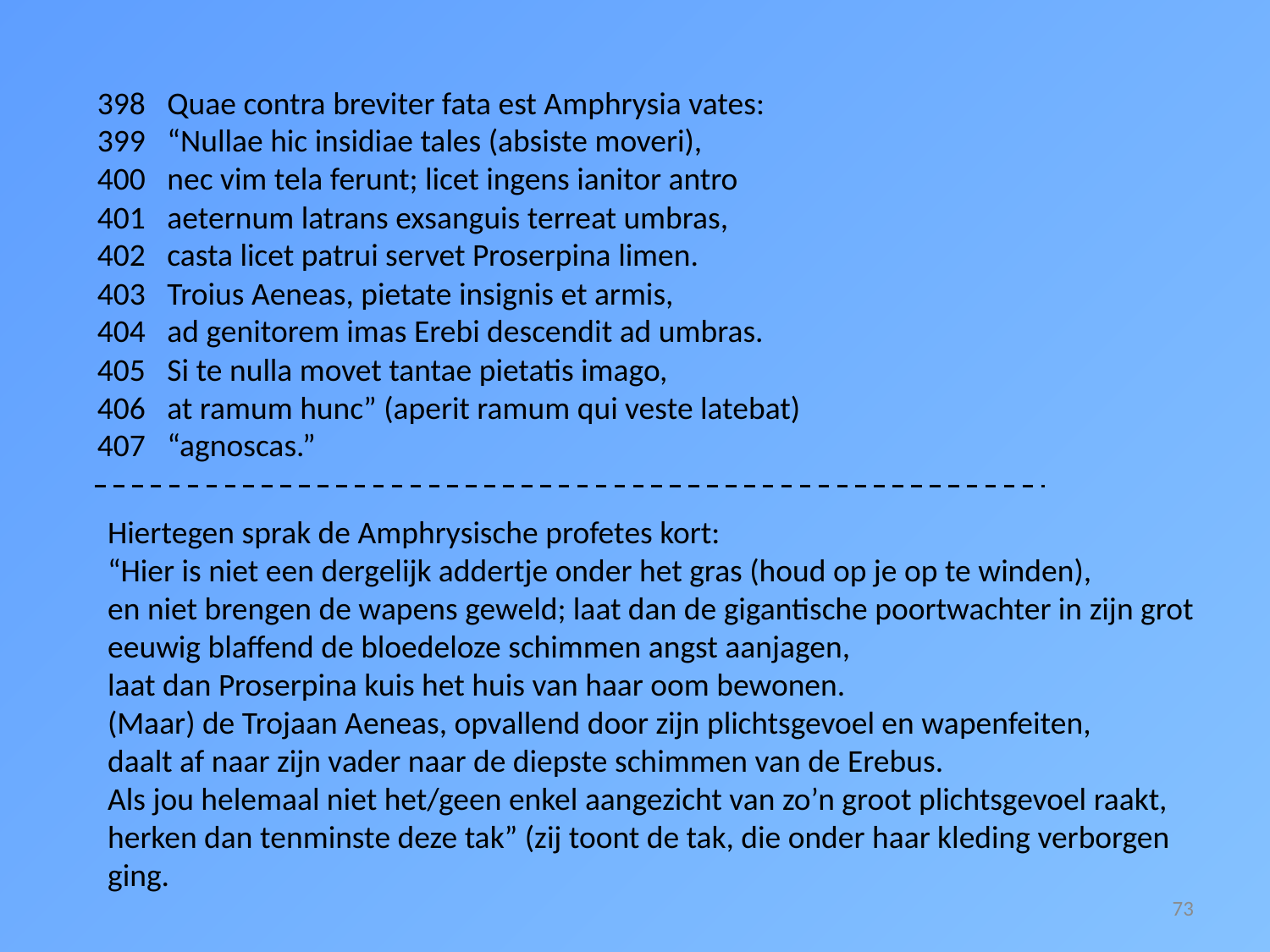

398   Quae contra breviter fata est Amphrysia vates:
399   “Nullae hic insidiae tales (absiste moveri),
400   nec vim tela ferunt; licet ingens ianitor antro
401   aeternum latrans exsanguis terreat umbras,
402   casta licet patrui servet Proserpina limen.
403   Troius Aeneas, pietate insignis et armis,
   ad genitorem imas Erebi descendit ad umbras.
405   Si te nulla movet tantae pietatis imago,
406   at ramum hunc” (aperit ramum qui veste latebat)
407   “agnoscas.”
Hiertegen sprak de Amphrysische profetes kort:
“Hier is niet een dergelijk addertje onder het gras (houd op je op te winden),
en niet brengen de wapens geweld; laat dan de gigantische poortwachter in zijn grot
eeuwig blaffend de bloedeloze schimmen angst aanjagen,
laat dan Proserpina kuis het huis van haar oom bewonen.
(Maar) de Trojaan Aeneas, opvallend door zijn plichtsgevoel en wapenfeiten,
daalt af naar zijn vader naar de diepste schimmen van de Erebus.
Als jou helemaal niet het/geen enkel aangezicht van zo’n groot plichtsgevoel raakt,
herken dan tenminste deze tak” (zij toont de tak, die onder haar kleding verborgen
ging.
73